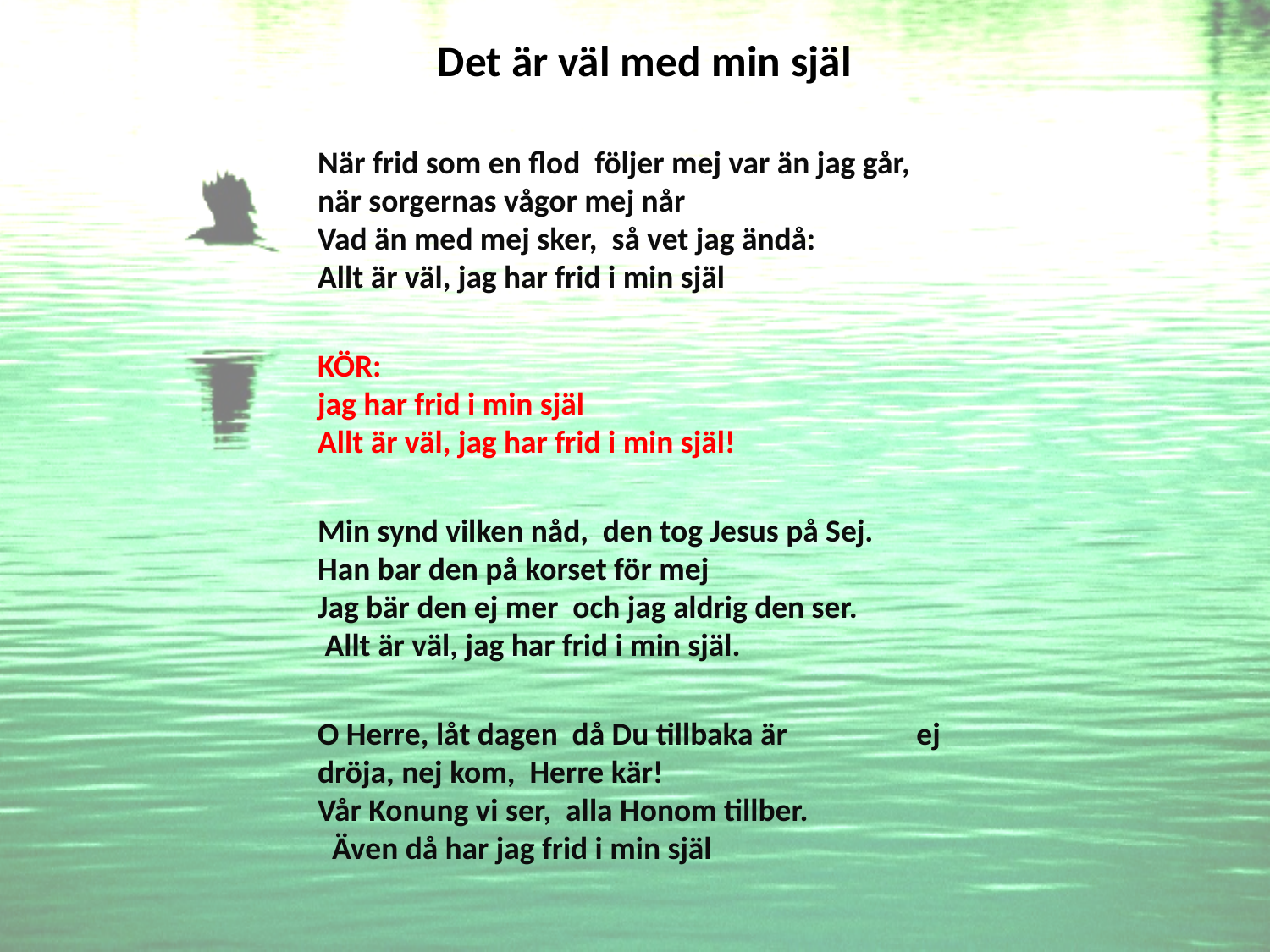

# Det är väl med min själ
När frid som en flod  följer mej var än jag går,    när sorgernas vågor mej når                                 Vad än med mej sker,  så vet jag ändå:              Allt är väl, jag har frid i min själ

KÖR:                                                                            jag har frid i min själ                                                  Allt är väl, jag har frid i min själ!

Min synd vilken nåd,  den tog Jesus på Sej.          Han bar den på korset för mej                               Jag bär den ej mer  och jag aldrig den ser.             Allt är väl, jag har frid i min själ.

O Herre, låt dagen  då Du tillbaka är                  ej dröja, nej kom,  Herre kär!                                  Vår Konung vi ser,  alla Honom tillber.                     Även då har jag frid i min själ